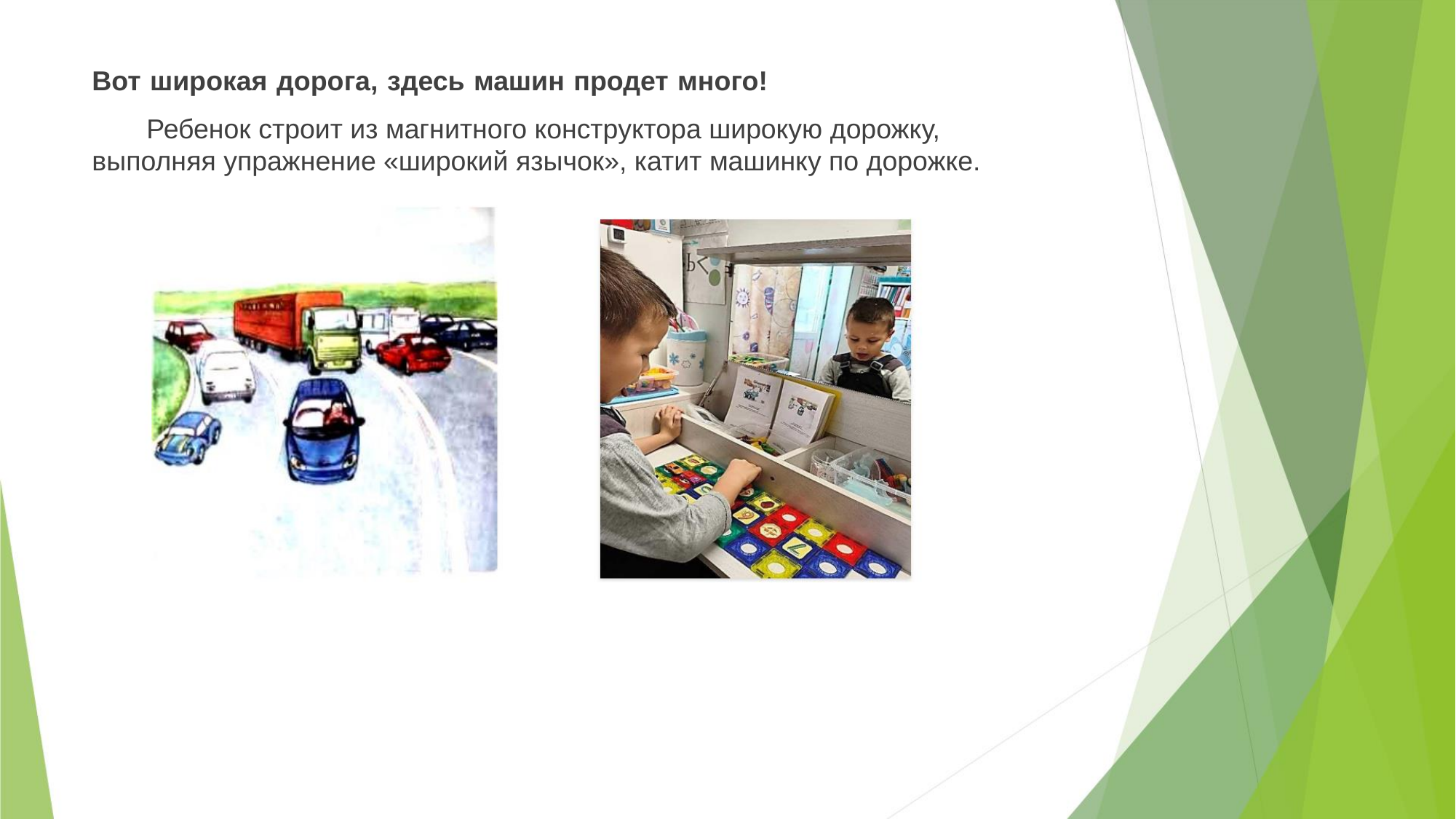

Вот широкая дорога, здесь машин продет много!
Ребенок строит из магнитного конструктора широкую дорожку,
выполняя упражнение «широкий язычок», катит машинку по дорожке.